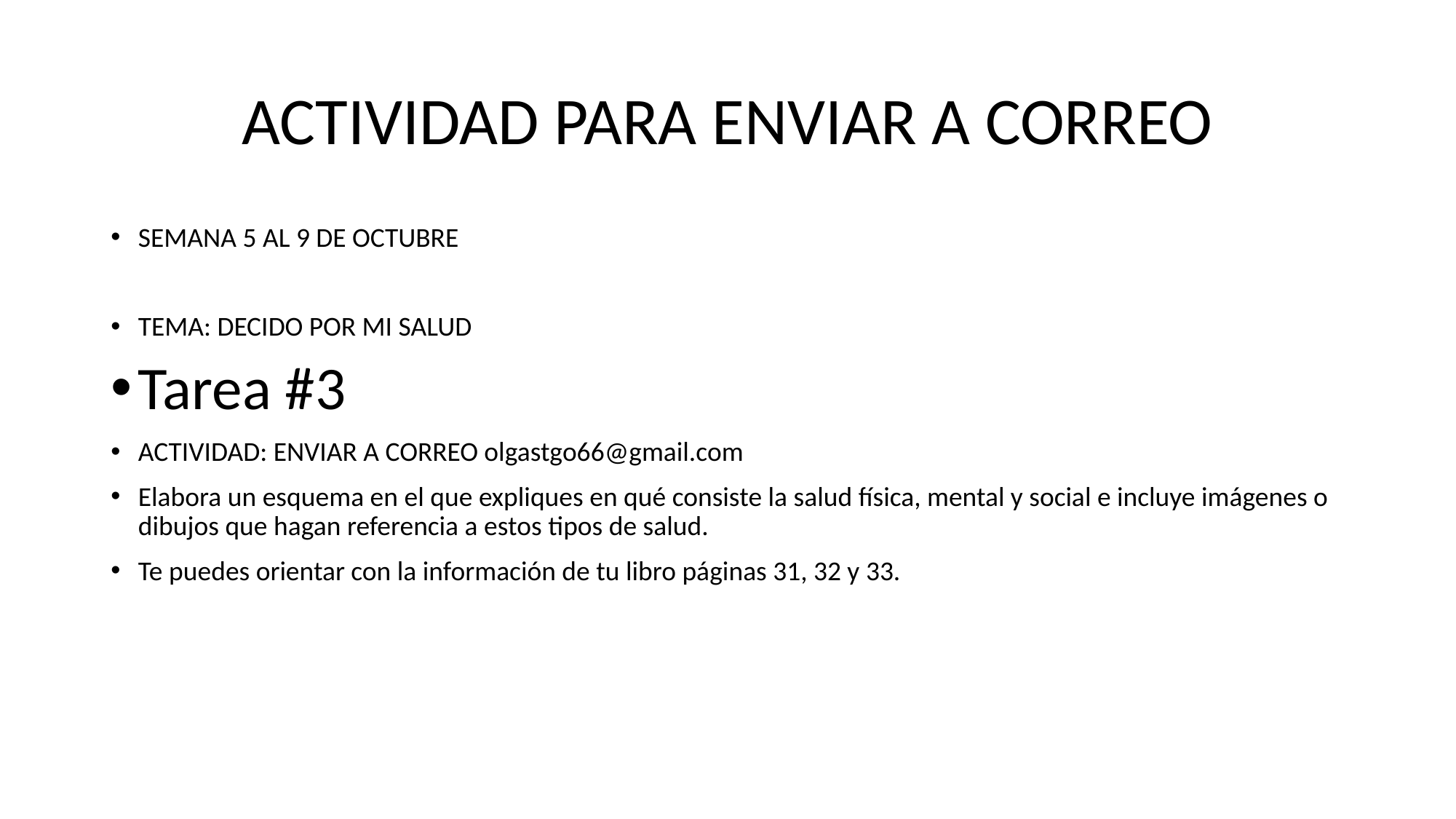

# ACTIVIDAD PARA ENVIAR A CORREO
SEMANA 5 AL 9 DE OCTUBRE

TEMA: DECIDO POR MI SALUD
Tarea #3
ACTIVIDAD: ENVIAR A CORREO olgastgo66@gmail.com
Elabora un esquema en el que expliques en qué consiste la salud física, mental y social e incluye imágenes o dibujos que hagan referencia a estos tipos de salud.
Te puedes orientar con la información de tu libro páginas 31, 32 y 33.